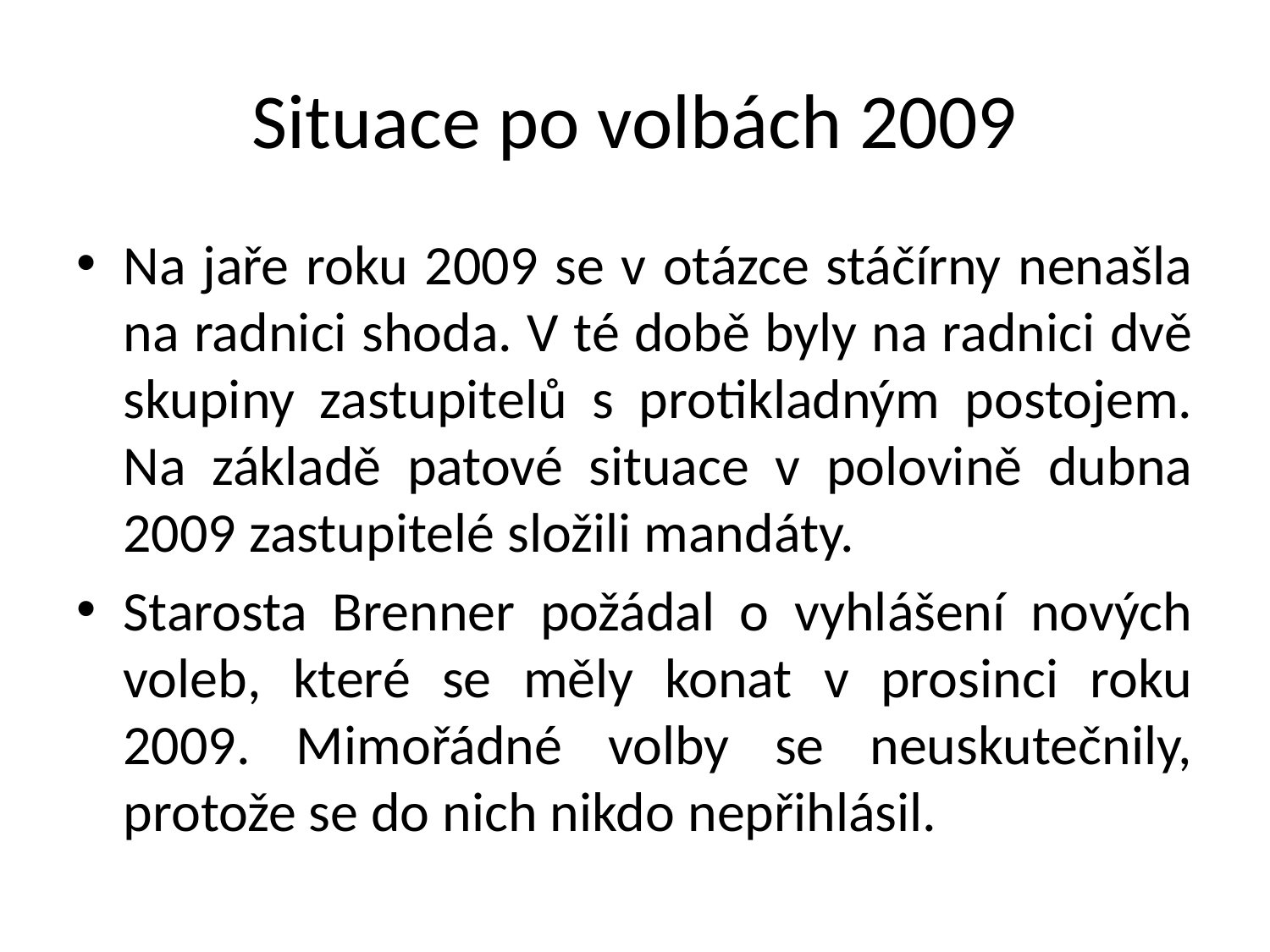

# Situace po volbách 2009
Na jaře roku 2009 se v otázce stáčírny nenašla na radnici shoda. V té době byly na radnici dvě skupiny zastupitelů s protikladným postojem. Na základě patové situace v polovině dubna 2009 zastupitelé složili mandáty.
Starosta Brenner požádal o vyhlášení nových voleb, které se měly konat v prosinci roku 2009. Mimořádné volby se neuskutečnily, protože se do nich nikdo nepřihlásil.